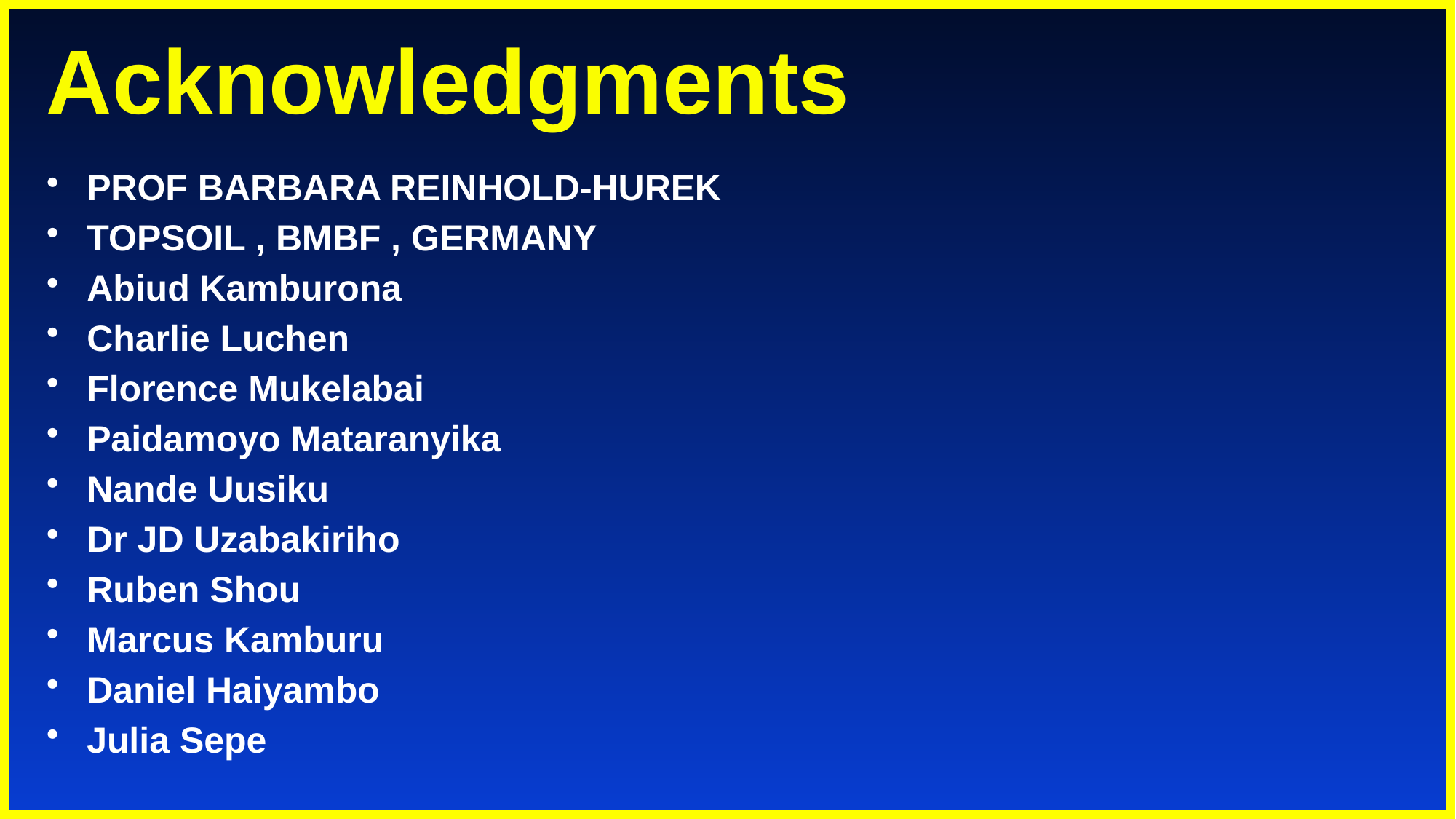

# Acknowledgments
PROF BARBARA REINHOLD-HUREK
TOPSOIL , BMBF , GERMANY
Abiud Kamburona
Charlie Luchen
Florence Mukelabai
Paidamoyo Mataranyika
Nande Uusiku
Dr JD Uzabakiriho
Ruben Shou
Marcus Kamburu
Daniel Haiyambo
Julia Sepe